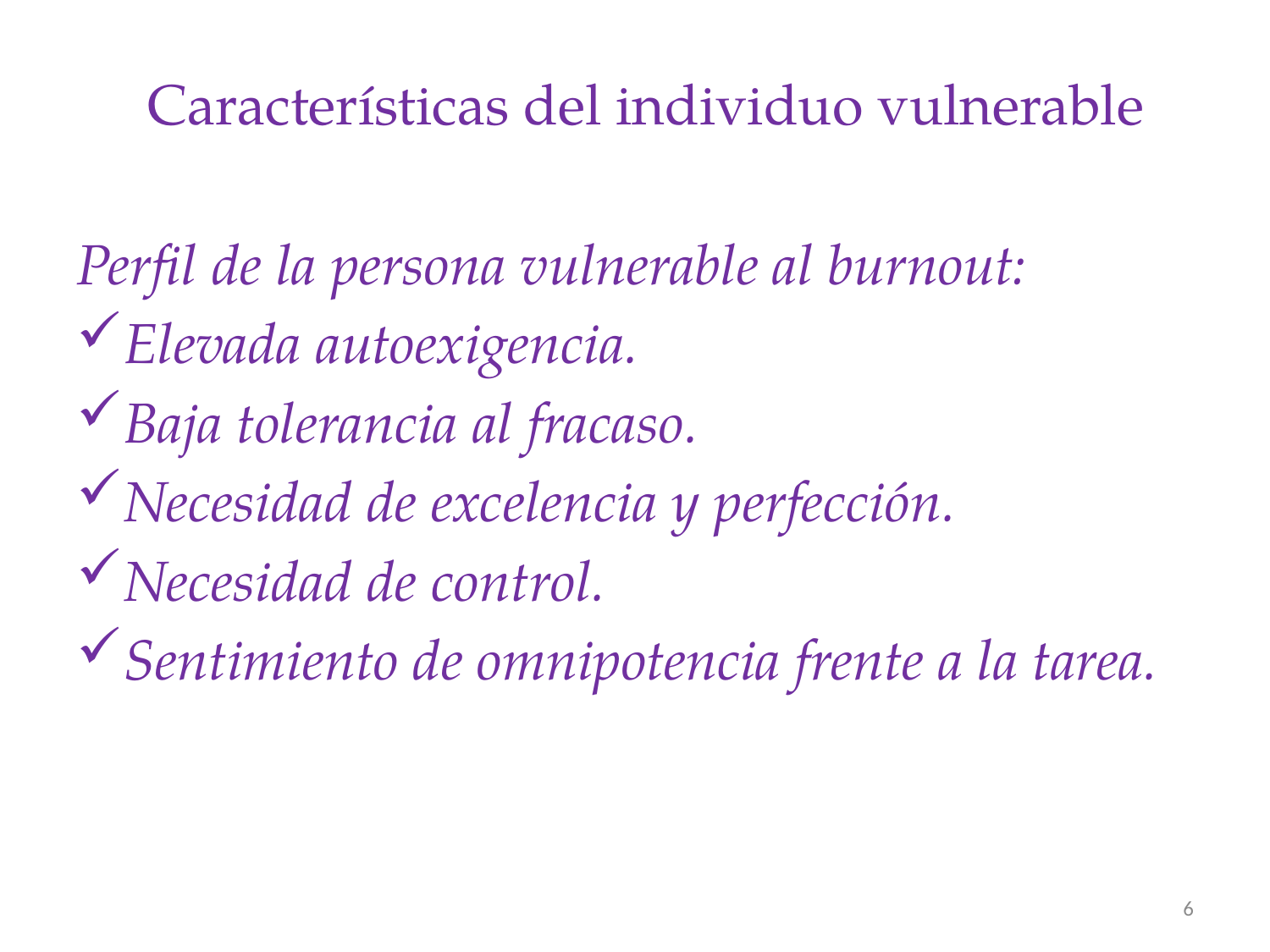

# Características del individuo vulnerable
Perfil de la persona vulnerable al burnout:
Elevada autoexigencia.
Baja tolerancia al fracaso.
Necesidad de excelencia y perfección.
Necesidad de control.
Sentimiento de omnipotencia frente a la tarea.

6